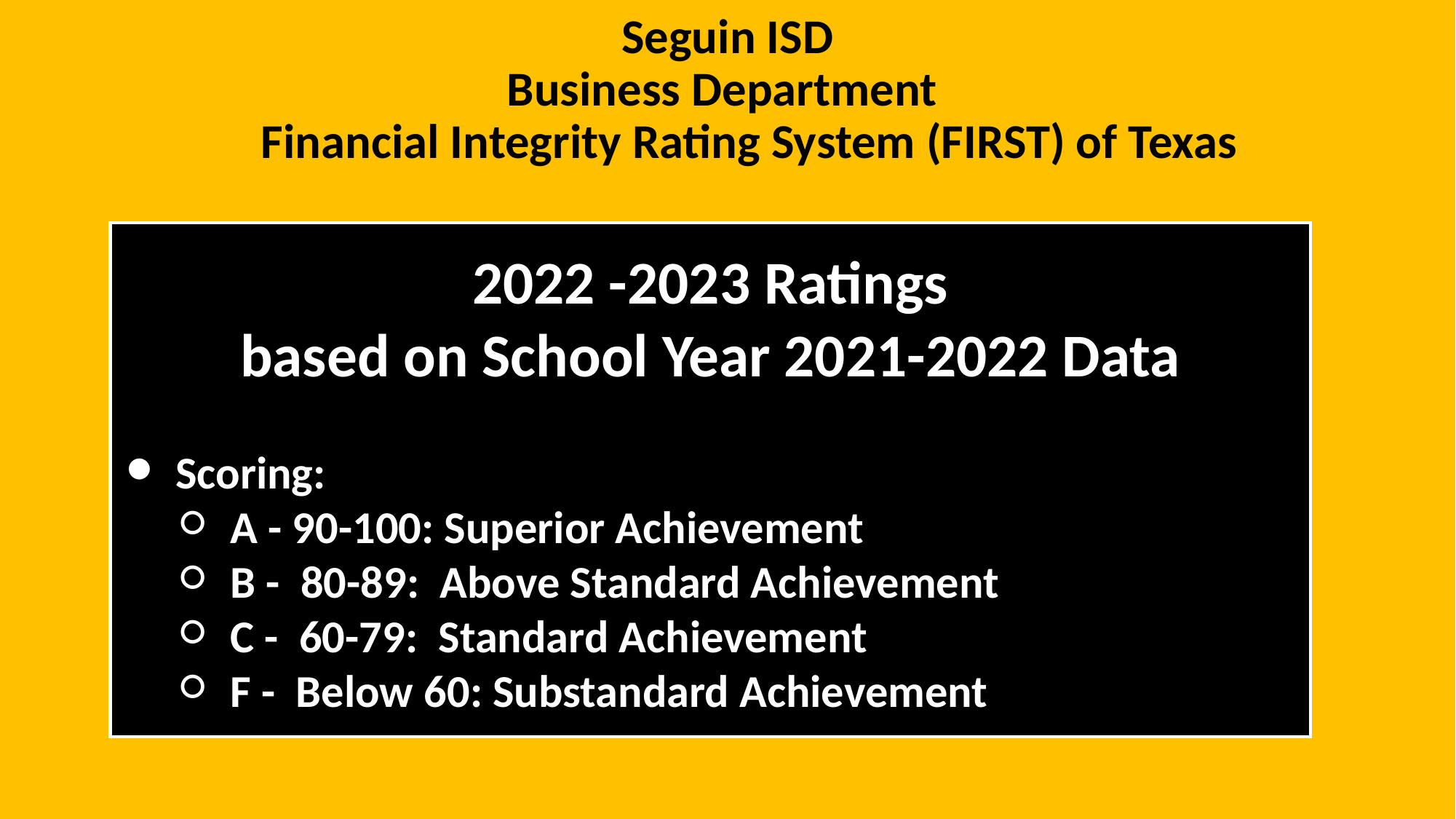

# Seguin ISD Business Department
Financial Integrity Rating System (FIRST) of Texas
2022 -2023 Ratings
based on School Year 2021-2022 Data

Scoring:
A - 90-100: Superior Achievement
B -  80-89:  Above Standard Achievement
C -  60-79:  Standard Achievement
F -  Below 60: Substandard Achievement